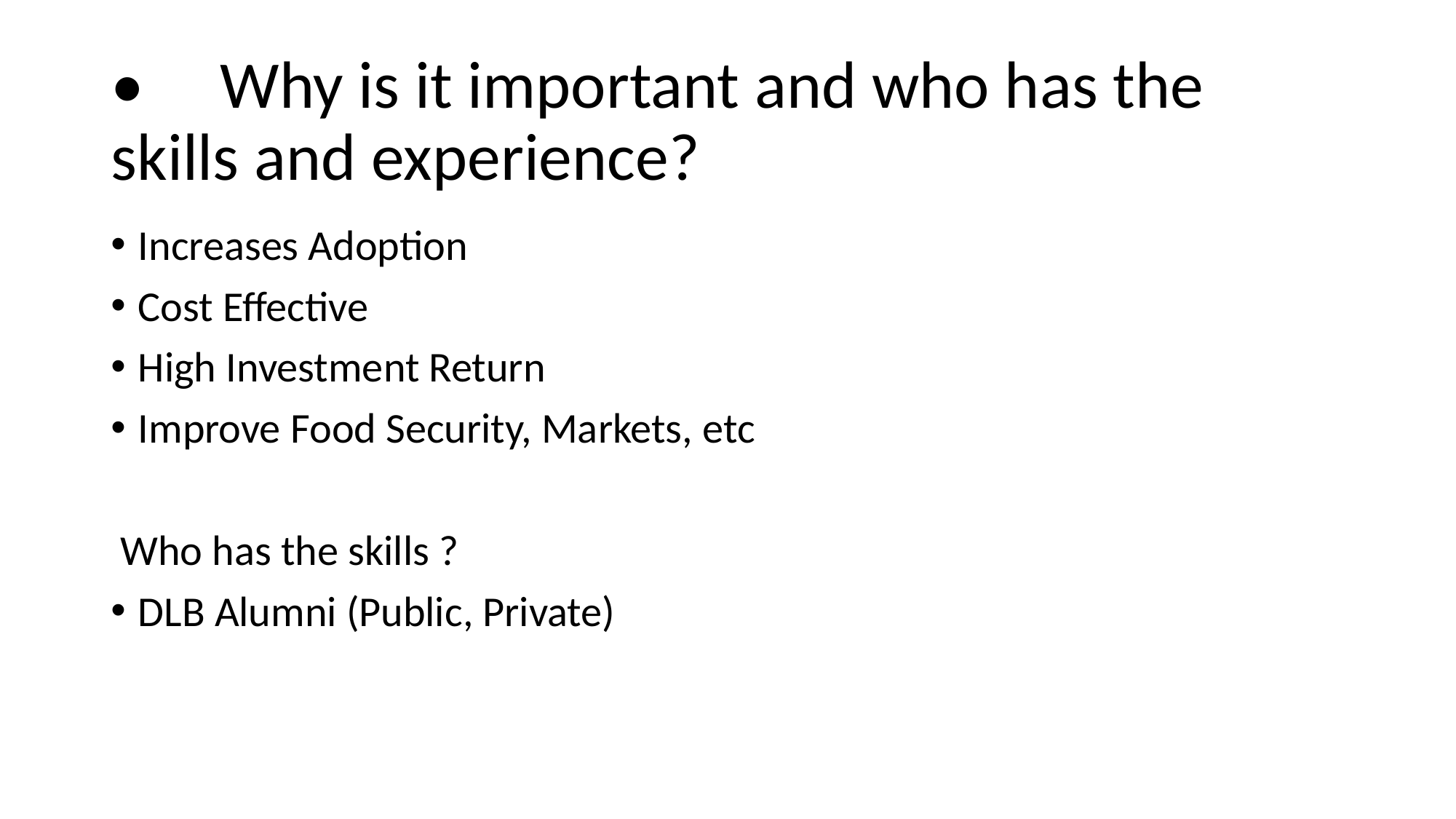

# •	Why is it important and who has the skills and experience?
Increases Adoption
Cost Effective
High Investment Return
Improve Food Security, Markets, etc

 Who has the skills ?
DLB Alumni (Public, Private)